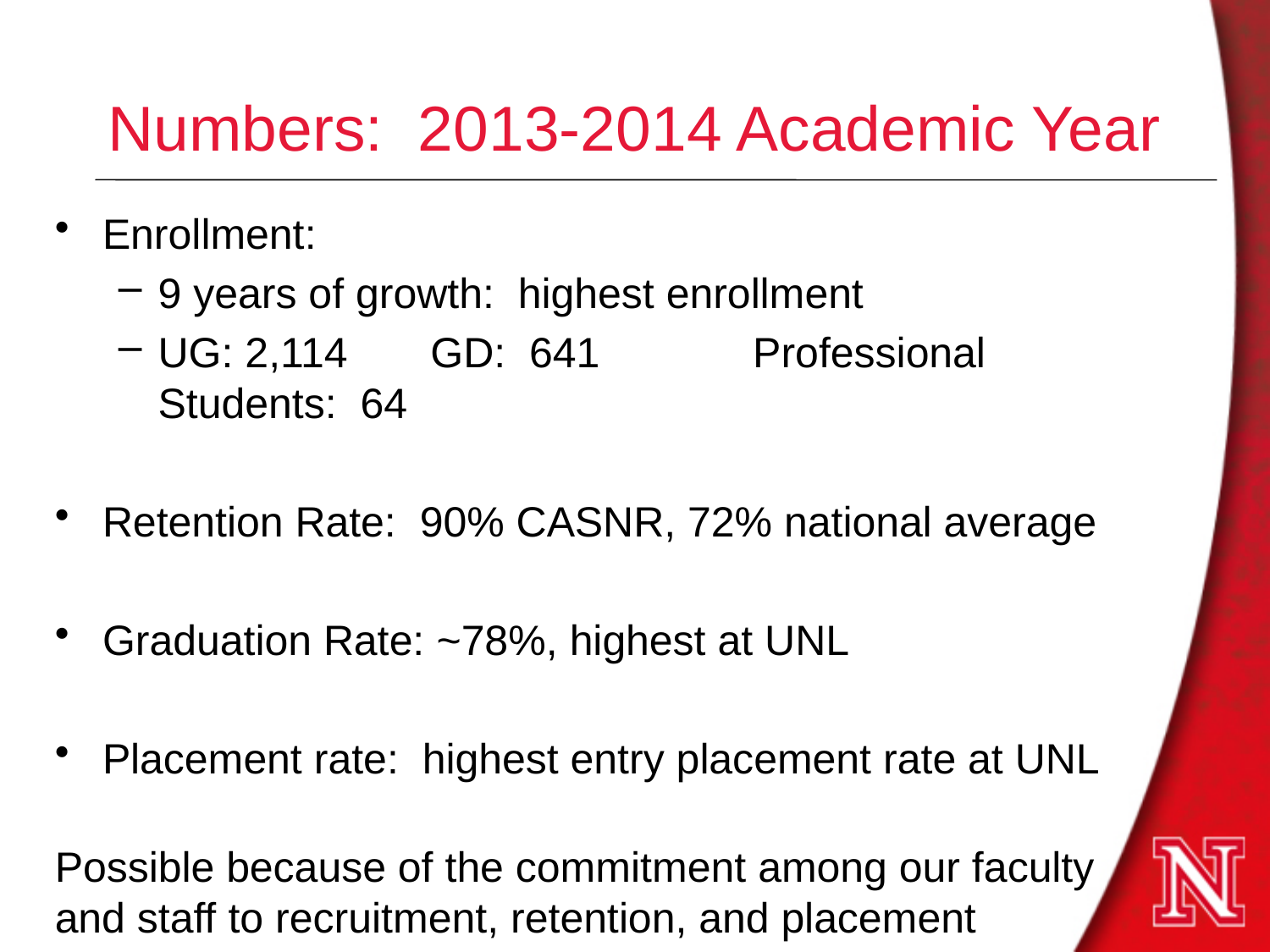

# Numbers:  2013-2014 Academic Year
Enrollment:
9 years of growth:  highest enrollment
UG: 2,114       GD:  641 	  Professional Students:  64

Retention Rate:  90% CASNR, 72% national average

Graduation Rate: ~78%, highest at UNL

Placement rate:  highest entry placement rate at UNL

Possible because of the commitment among our faculty and staff to recruitment, retention, and placement